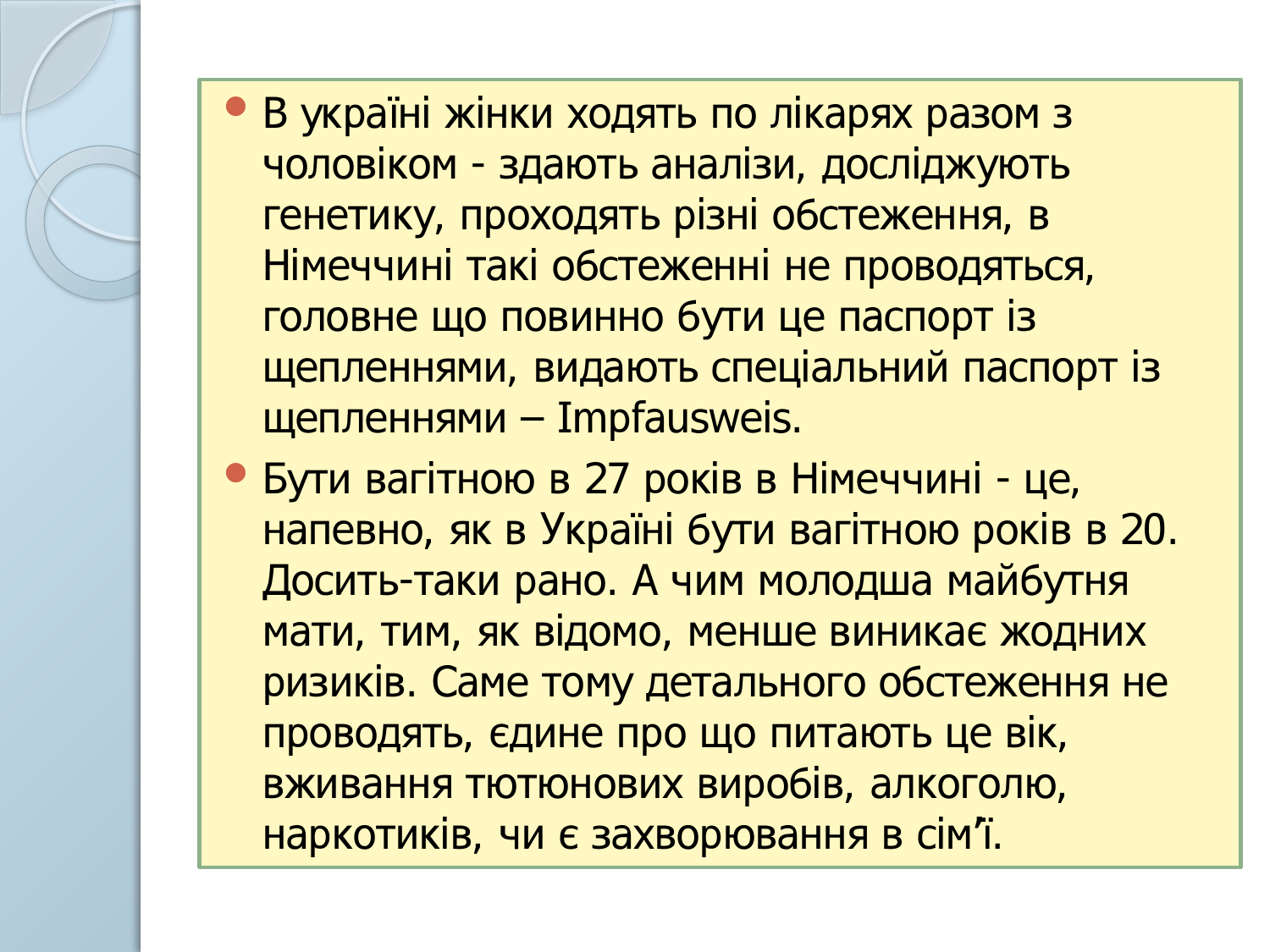

В україні жінки ходять по лікарях разом з чоловіком - здають аналізи, досліджують генетику, проходять різні обстеження, в Німеччині такі обстеженні не проводяться, головне що повинно бути це паспорт із щепленнями, видають спеціальний паспорт із щепленнями – Impfausweis.
Бути вагітною в 27 років в Німеччині - це, напевно, як в Україні бути вагітною років в 20. Досить-таки рано. А чим молодша майбутня мати, тим, як відомо, менше виникає жодних ризиків. Саме тому детального обстеження не проводять, єдине про що питають це вік, вживання тютюнових виробів, алкоголю, наркотиків, чи є захворювання в сім’ї.